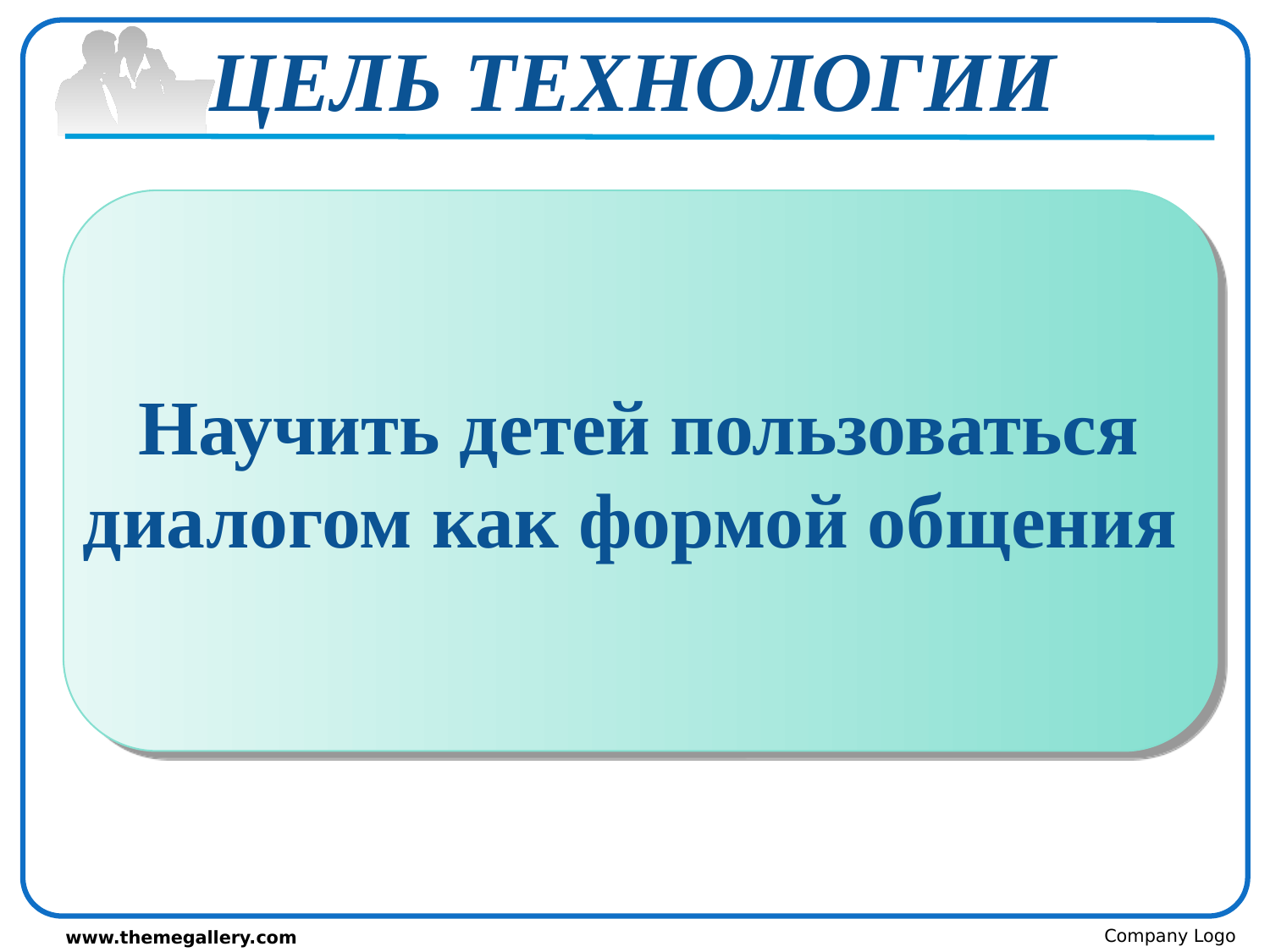

# ЦЕЛЬ ТЕХНОЛОГИИ
 Научить детей пользоваться
диалогом как формой общения

Company Logo
www.themegallery.com